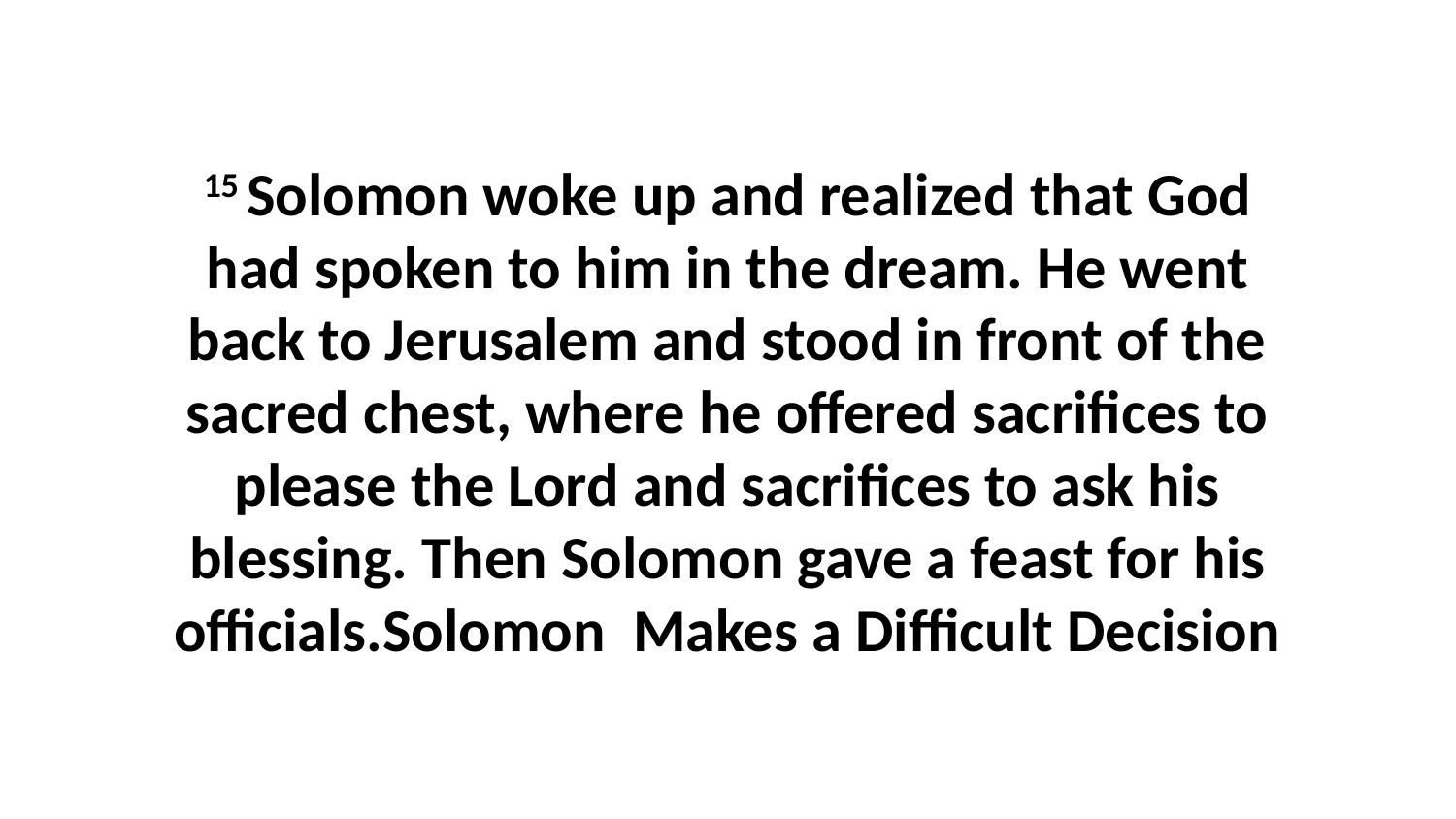

15 Solomon woke up and realized that God had spoken to him in the dream. He went back to Jerusalem and stood in front of the sacred chest, where he offered sacrifices to please the Lord and sacrifices to ask his blessing. Then Solomon gave a feast for his officials.Solomon  Makes a Difficult Decision